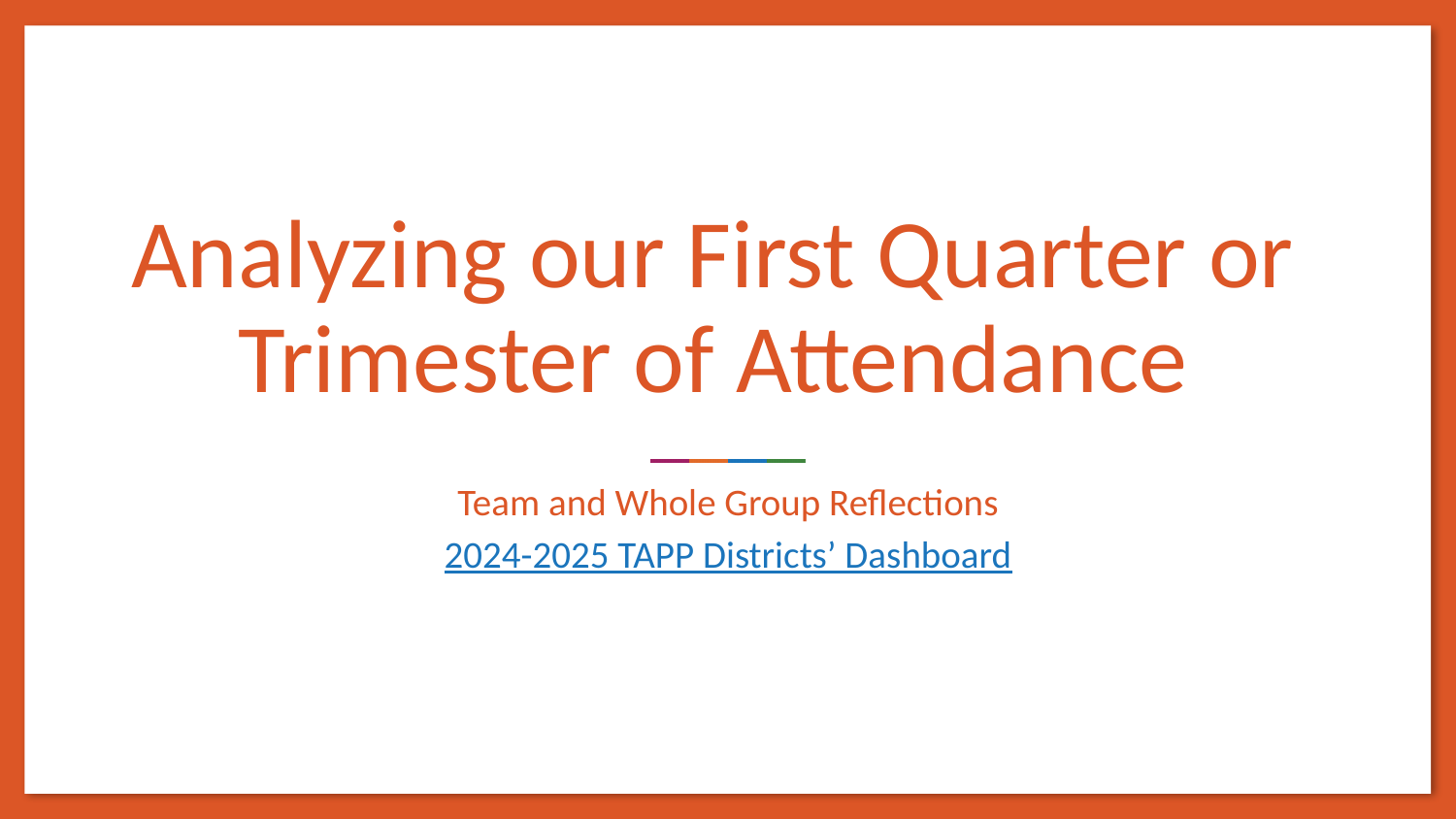

# Analyzing our First Quarter or Trimester of Attendance
Team and Whole Group Reflections
2024-2025 TAPP Districts’ Dashboard